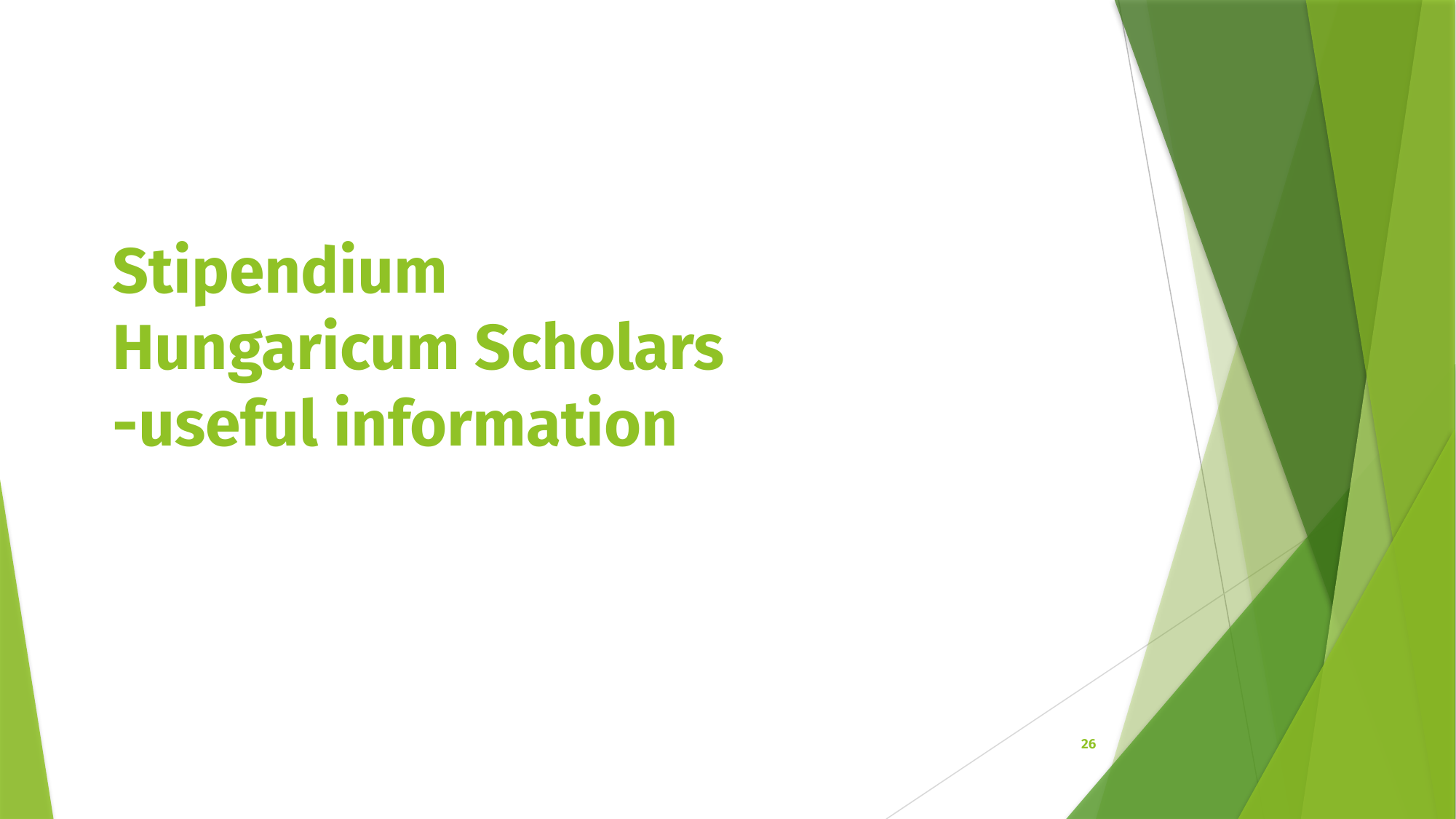

# Stipendium Hungaricum Scholars -useful information

26